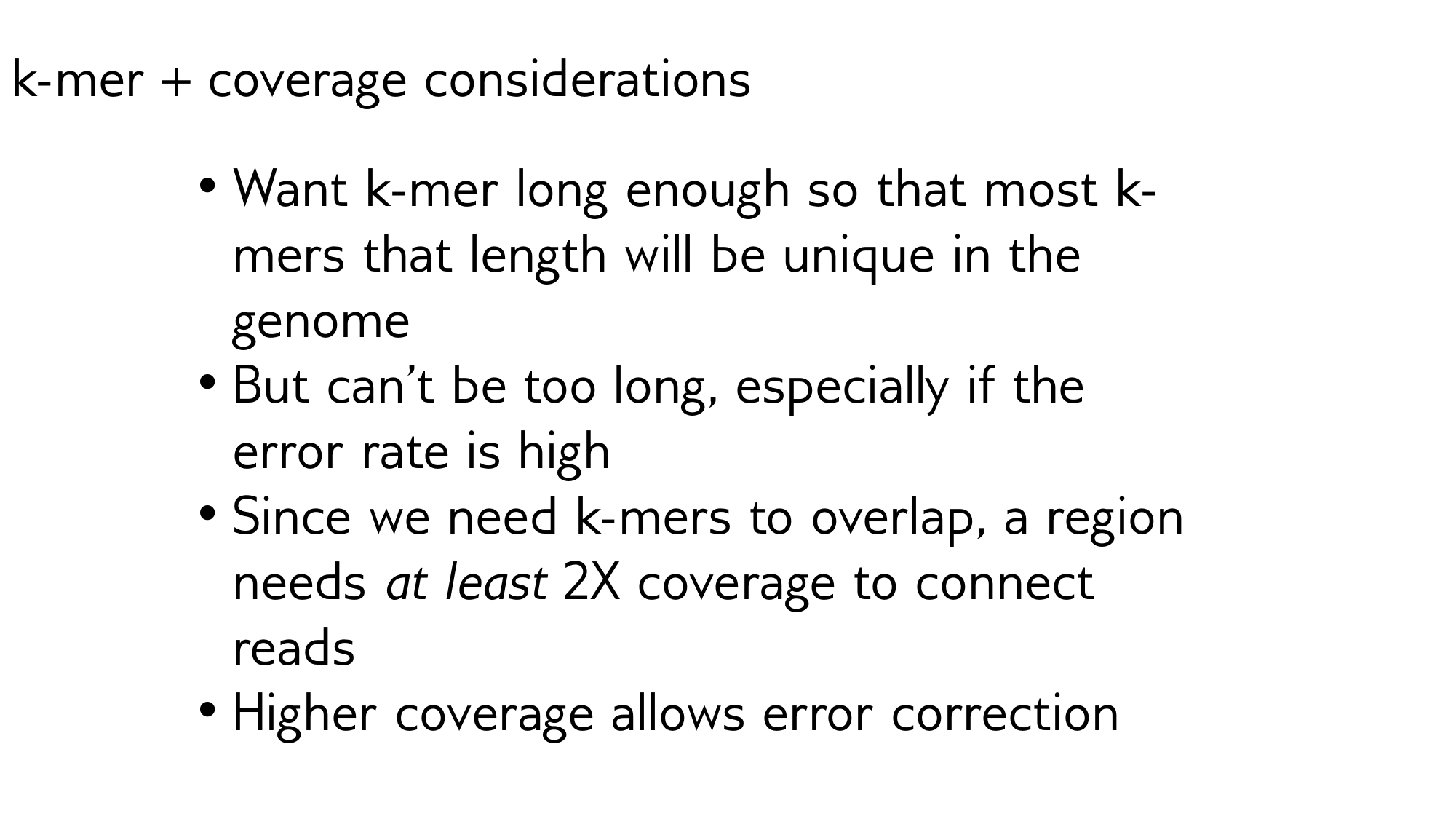

# k-mer + coverage considerations
Want k-mer long enough so that most k-mers that length will be unique in the genome
But can’t be too long, especially if the error rate is high
Since we need k-mers to overlap, a region needs at least 2X coverage to connect reads
Higher coverage allows error correction